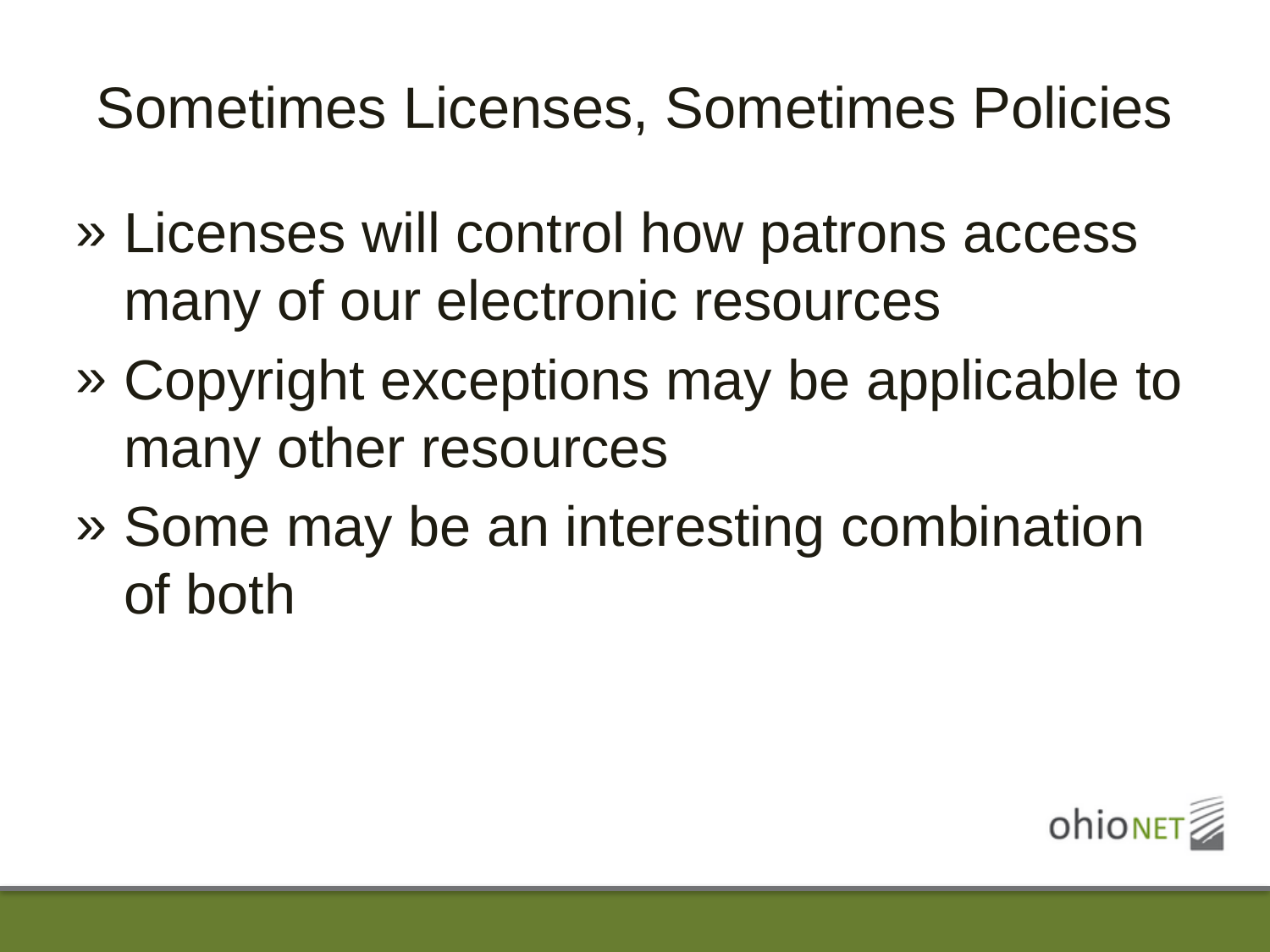

# Sometimes Licenses, Sometimes Policies
Licenses will control how patrons access many of our electronic resources
Copyright exceptions may be applicable to many other resources
Some may be an interesting combination of both